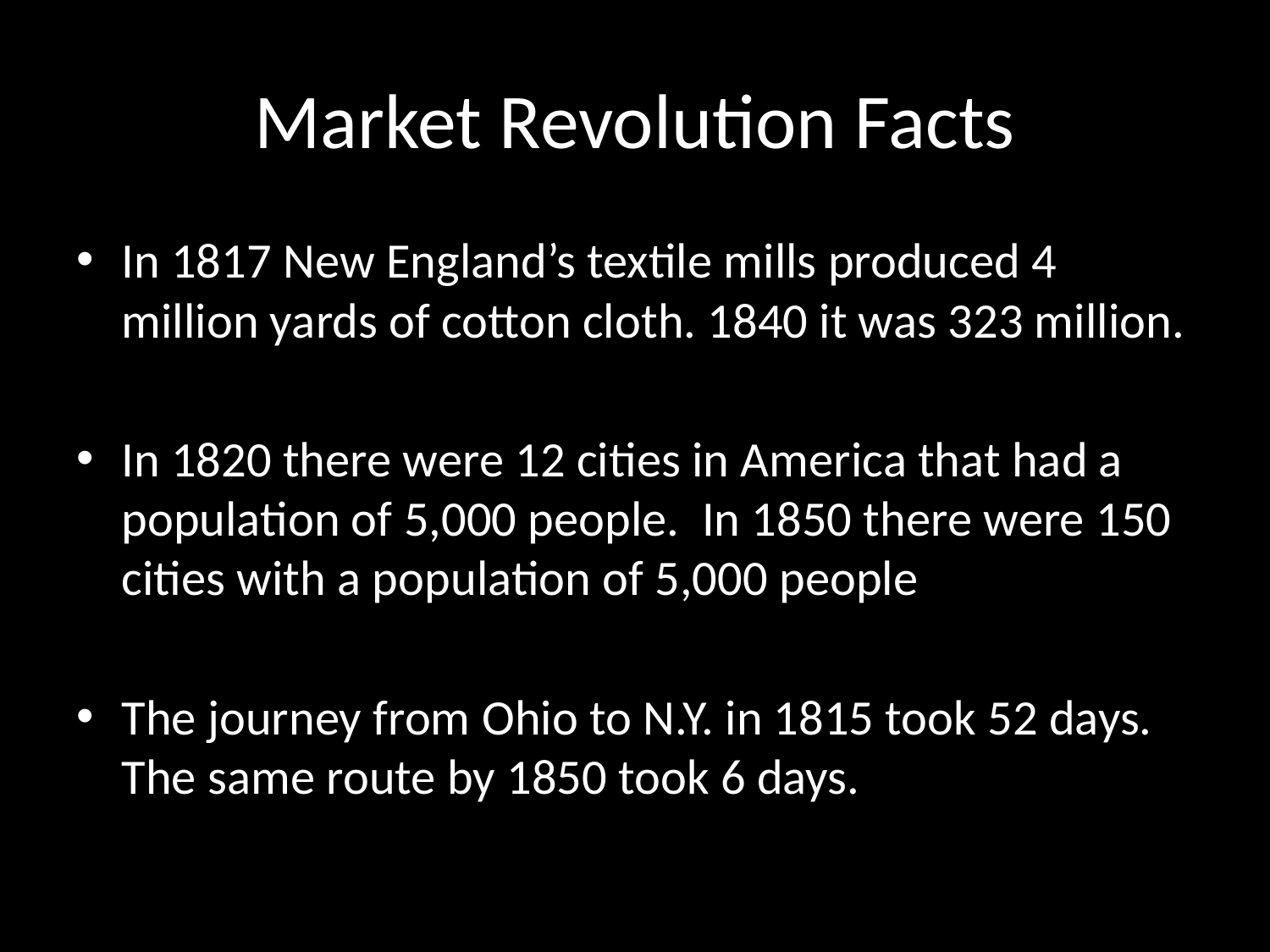

# Market Revolution Facts
In 1817 New England’s textile mills produced 4 million yards of cotton cloth. 1840 it was 323 million.

In 1820 there were 12 cities in America that had a population of 5,000 people.  In 1850 there were 150 cities with a population of 5,000 people

The journey from Ohio to N.Y. in 1815 took 52 days. The same route by 1850 took 6 days.